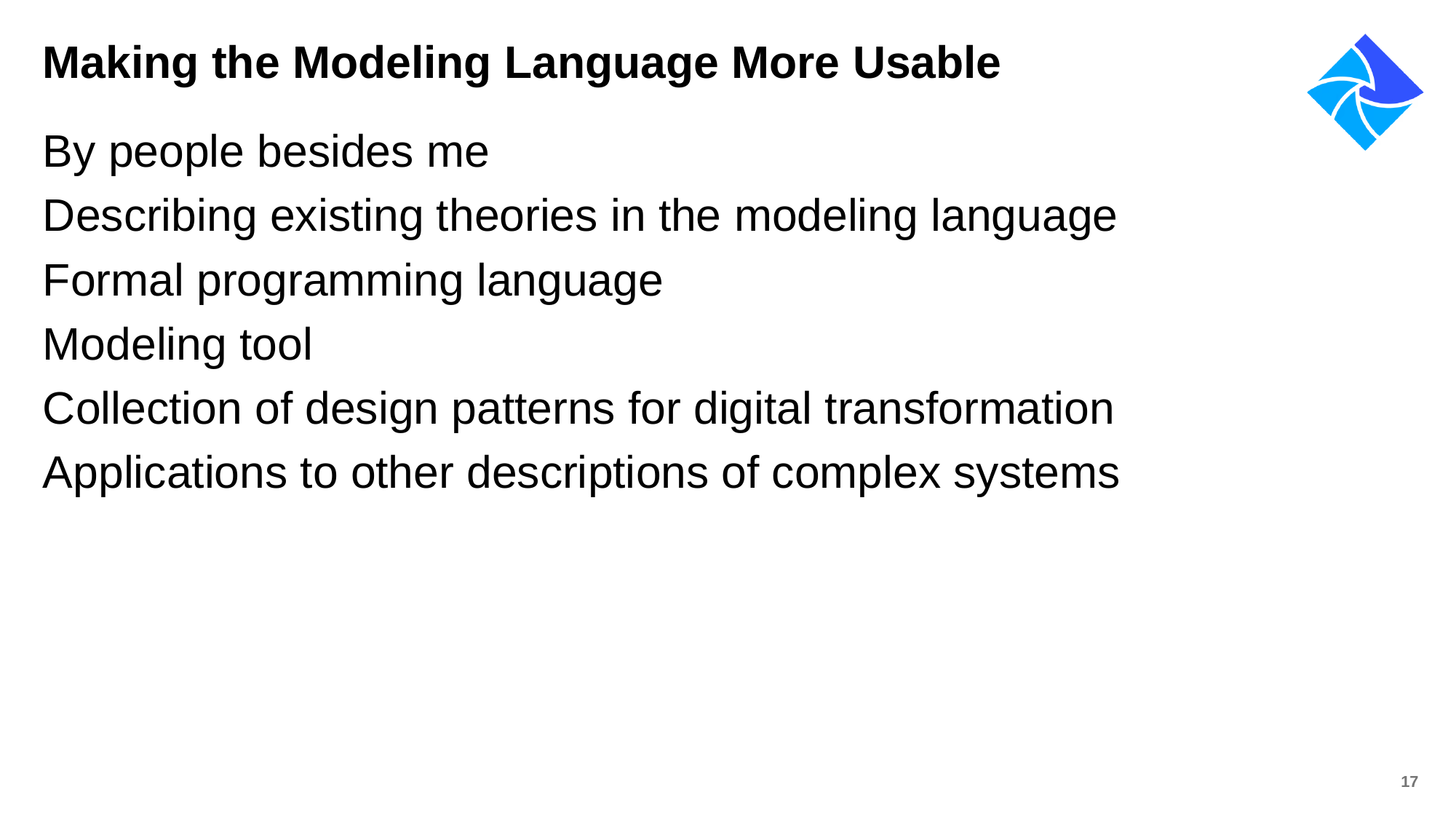

# Making the Modeling Language More Usable
By people besides me
Describing existing theories in the modeling language
Formal programming language
Modeling tool
Collection of design patterns for digital transformation
Applications to other descriptions of complex systems
17